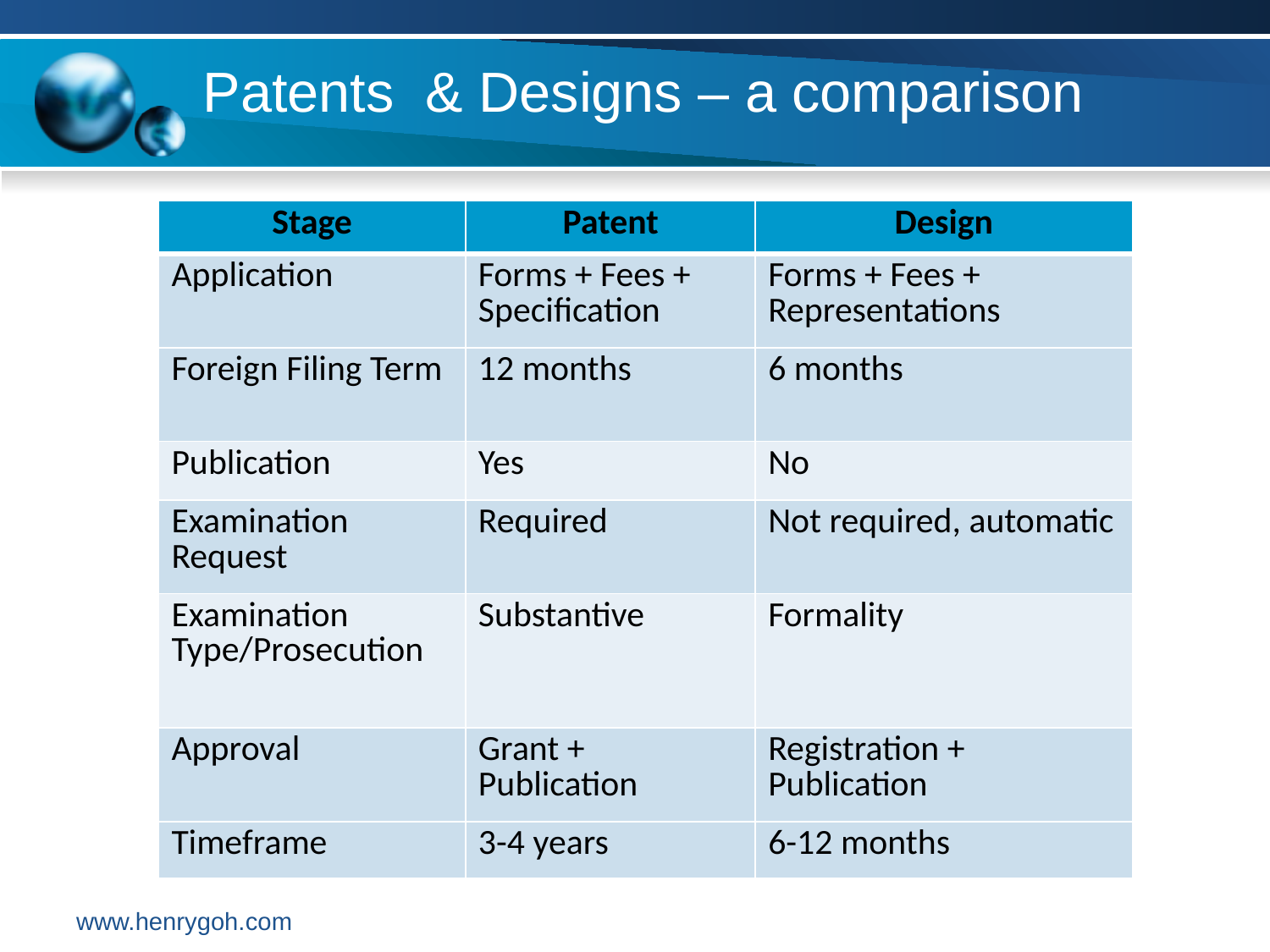

Patents  & Designs – a comparison
| Stage | Patent | Design |
| --- | --- | --- |
| Application | Forms + Fees + Specification | Forms + Fees + Representations |
| Foreign Filing Term | 12 months | 6 months |
| Publication | Yes | No |
| Examination Request | Required | Not required, automatic |
| Examination Type/Prosecution | Substantive | Formality |
| Approval | Grant + Publication | Registration + Publication |
| Timeframe | 3-4 years | 6-12 months |
www.henrygoh.com